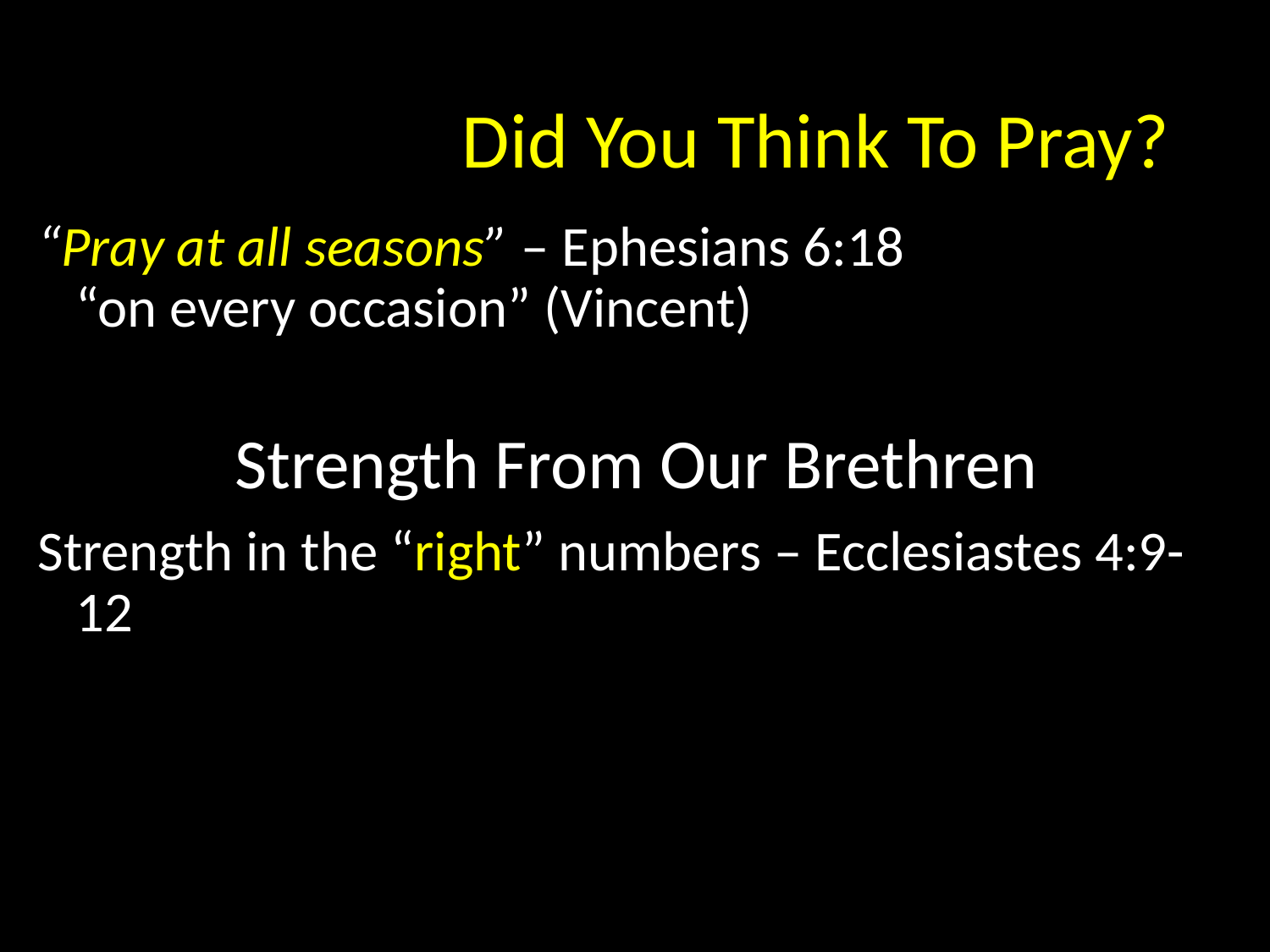

# Did You Think To Pray?
“Pray at all seasons” – Ephesians 6:18
“on every occasion” (Vincent)

Strength From Our Brethren
Strength in the “right” numbers – Ecclesiastes 4:9-12